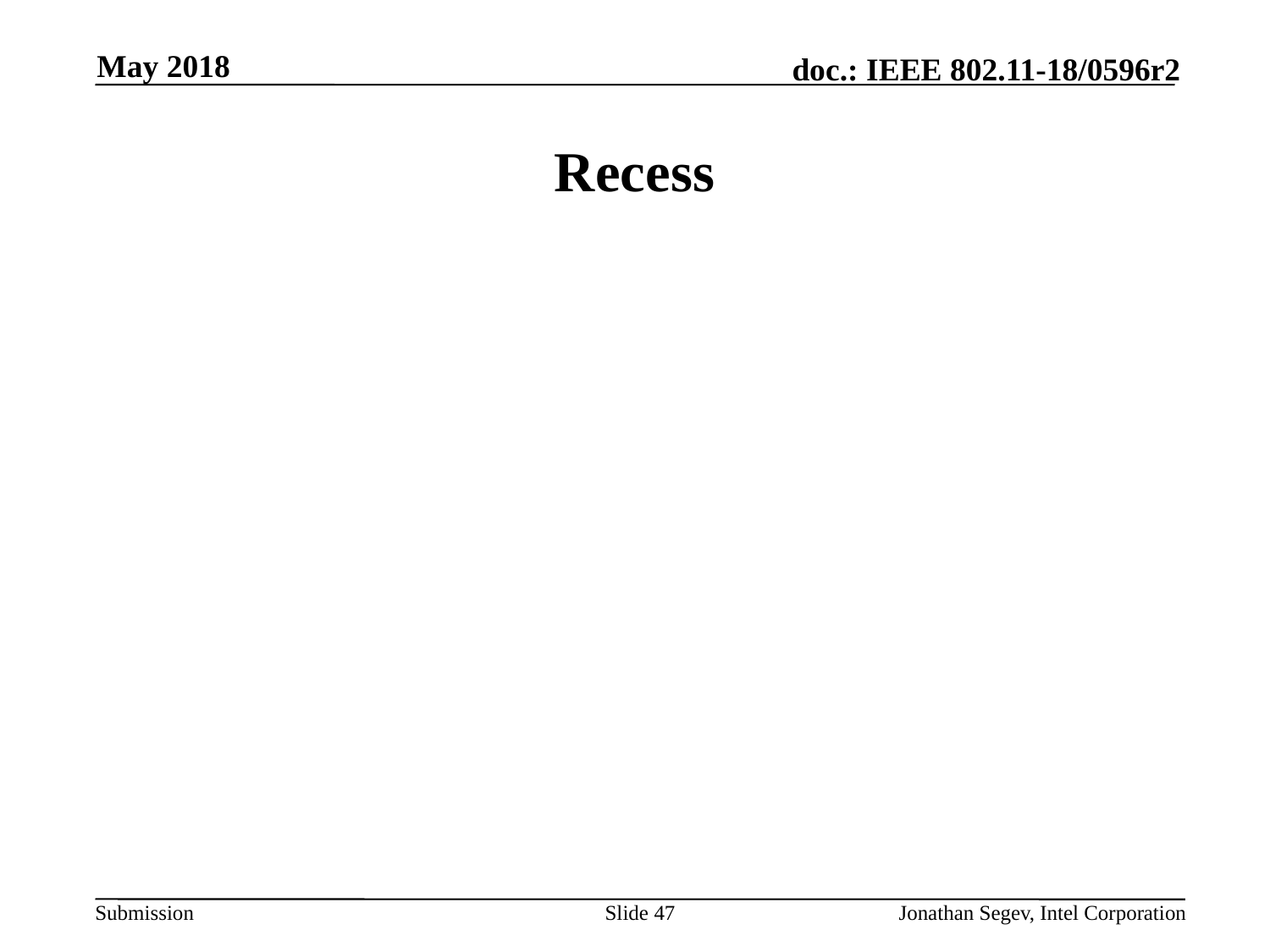

May 2018
# Recess

Slide 47
Jonathan Segev, Intel Corporation